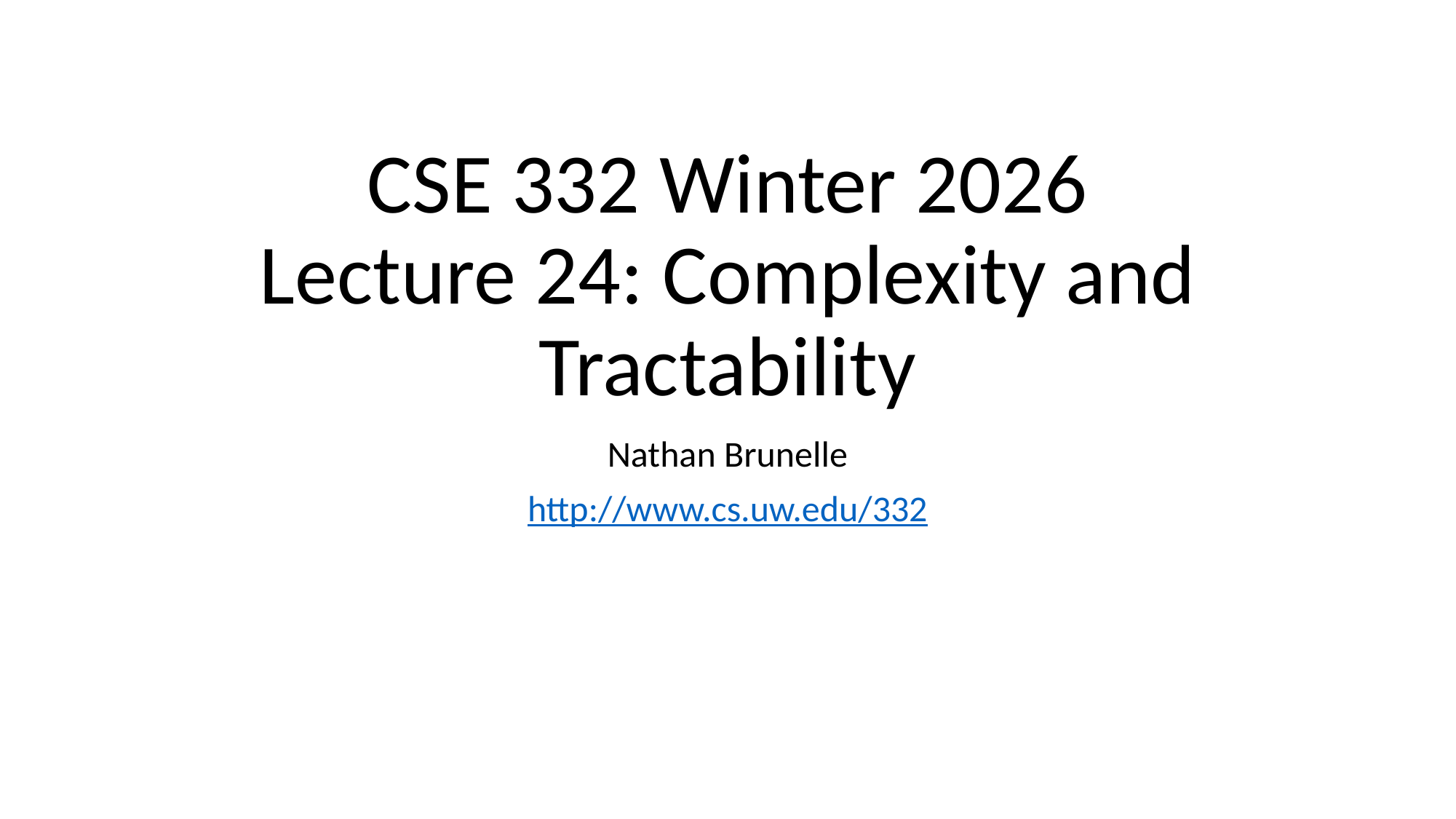

# CSE 332 Winter 2026 Lecture 24: Complexity and Tractability
Nathan Brunelle
http://www.cs.uw.edu/332